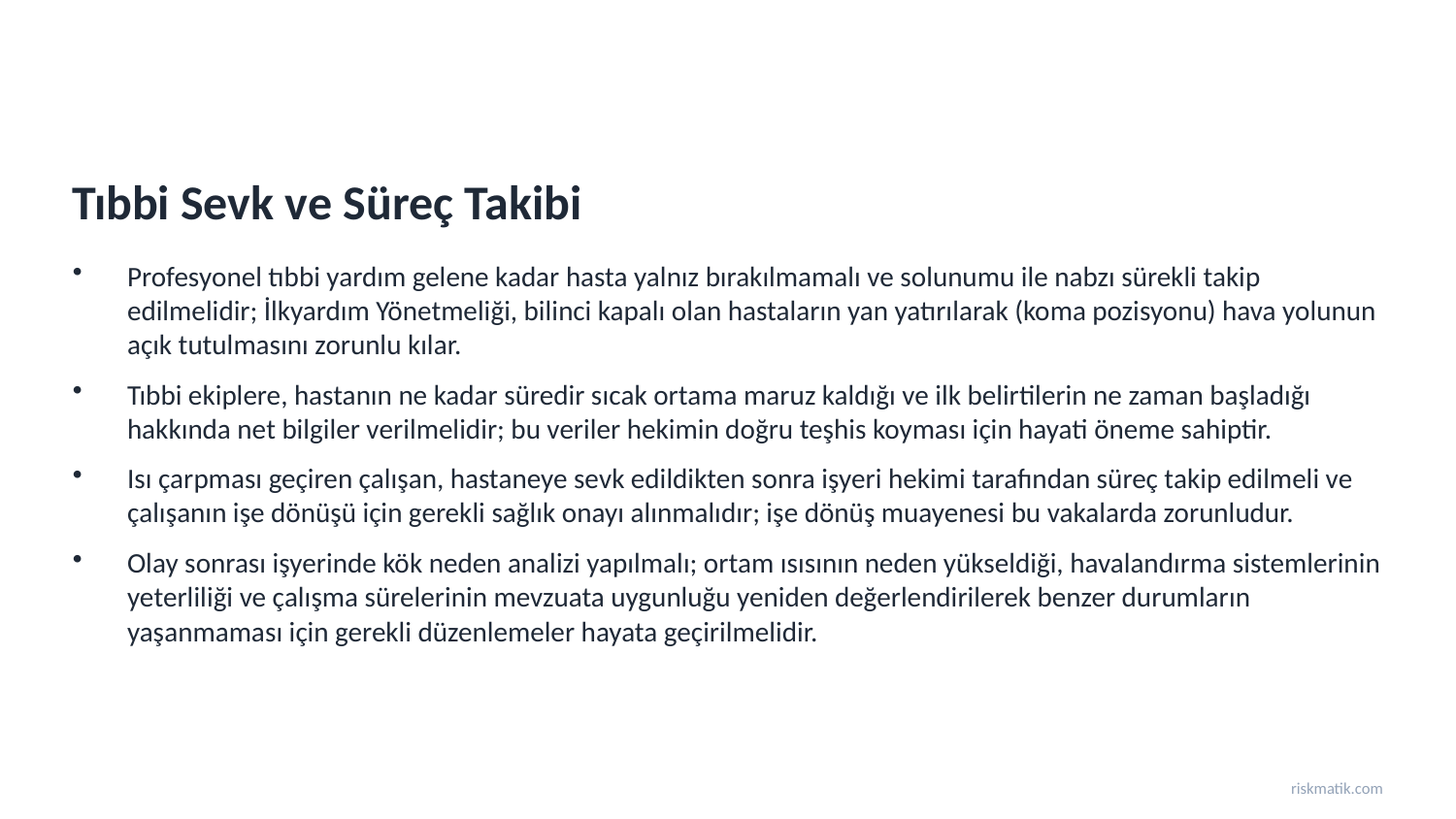

Tıbbi Sevk ve Süreç Takibi
Profesyonel tıbbi yardım gelene kadar hasta yalnız bırakılmamalı ve solunumu ile nabzı sürekli takip edilmelidir; İlkyardım Yönetmeliği, bilinci kapalı olan hastaların yan yatırılarak (koma pozisyonu) hava yolunun açık tutulmasını zorunlu kılar.
Tıbbi ekiplere, hastanın ne kadar süredir sıcak ortama maruz kaldığı ve ilk belirtilerin ne zaman başladığı hakkında net bilgiler verilmelidir; bu veriler hekimin doğru teşhis koyması için hayati öneme sahiptir.
Isı çarpması geçiren çalışan, hastaneye sevk edildikten sonra işyeri hekimi tarafından süreç takip edilmeli ve çalışanın işe dönüşü için gerekli sağlık onayı alınmalıdır; işe dönüş muayenesi bu vakalarda zorunludur.
Olay sonrası işyerinde kök neden analizi yapılmalı; ortam ısısının neden yükseldiği, havalandırma sistemlerinin yeterliliği ve çalışma sürelerinin mevzuata uygunluğu yeniden değerlendirilerek benzer durumların yaşanmaması için gerekli düzenlemeler hayata geçirilmelidir.
riskmatik.com